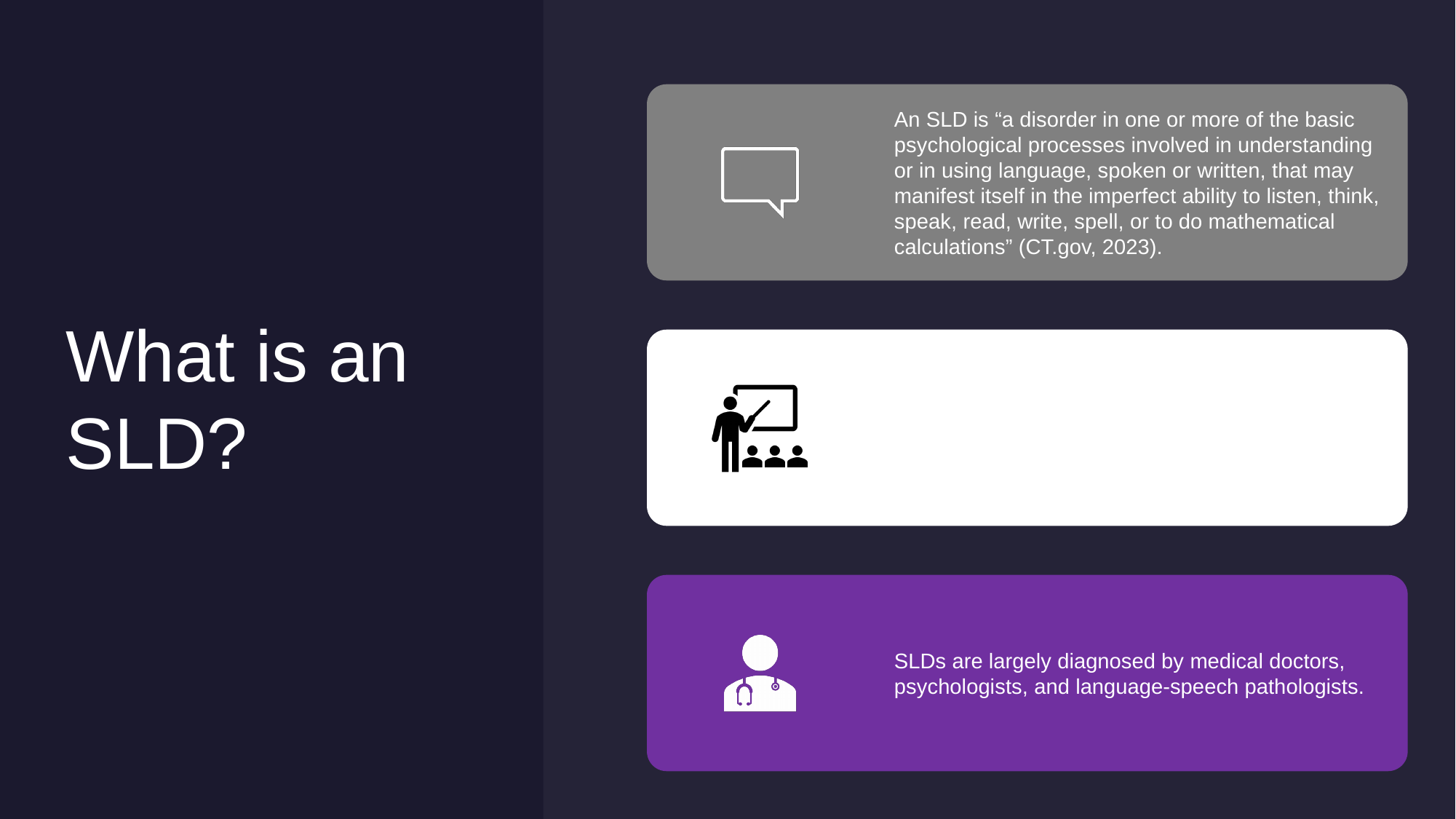

# What is an SLD?

An SLD is “a disorder in one or more of the basic psychological processes involved in understanding or in using language, spoken or written, that may manifest itself in the imperfect ability to listen, think, speak, read, write, spell, or to do mathematical calculations” (CT.gov, 2023).
SLDs are “persistent [impairments] in . . . reading, written expression, and/or math” (APA, 2023). They are classified as mild, moderate, or severe.
Those with mild SLDs have “some difficulties with learning in one or two academic areas, but may be able to compensate” (APA, 2023).
SLDs are largely diagnosed by medical doctors, psychologists, and language-speech pathologists.